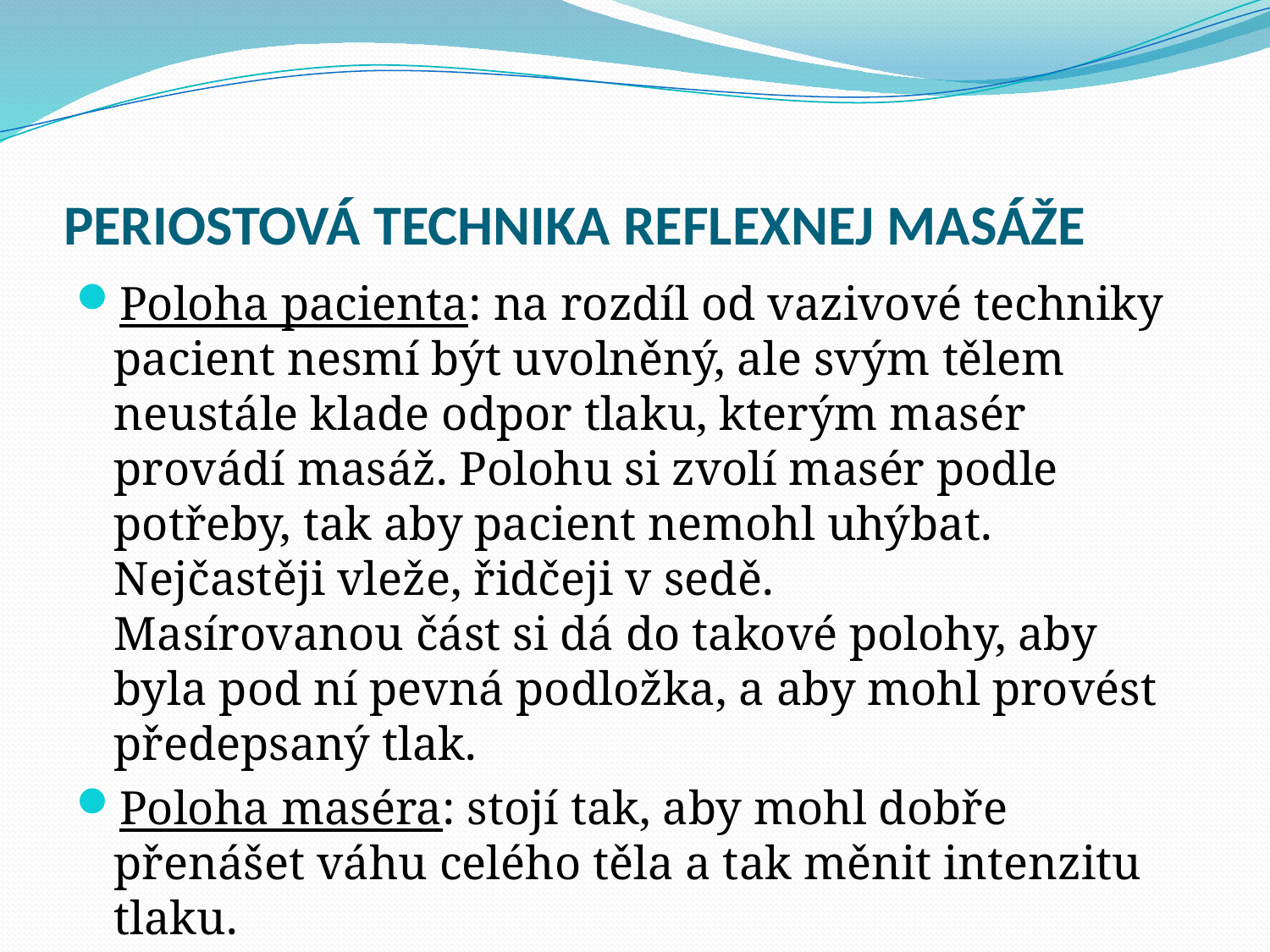

# PERIOSTOVÁ TECHNIKA REFLEXNEJ MASÁŽE
Poloha pacienta: na rozdíl od vazivové techniky pacient nesmí být uvolněný, ale svým tělem neustále klade odpor tlaku, kterým masér provádí masáž. Polohu si zvolí masér podle potřeby, tak aby pacient nemohl uhýbat. Nejčastěji vleže, řidčeji v sedě.
Masírovanou část si dá do takové polohy, aby byla pod ní pevná podložka, a aby mohl provést předepsaný tlak.
Poloha maséra: stojí tak, aby mohl dobře přenášet váhu celého těla a tak měnit intenzitu tlaku.